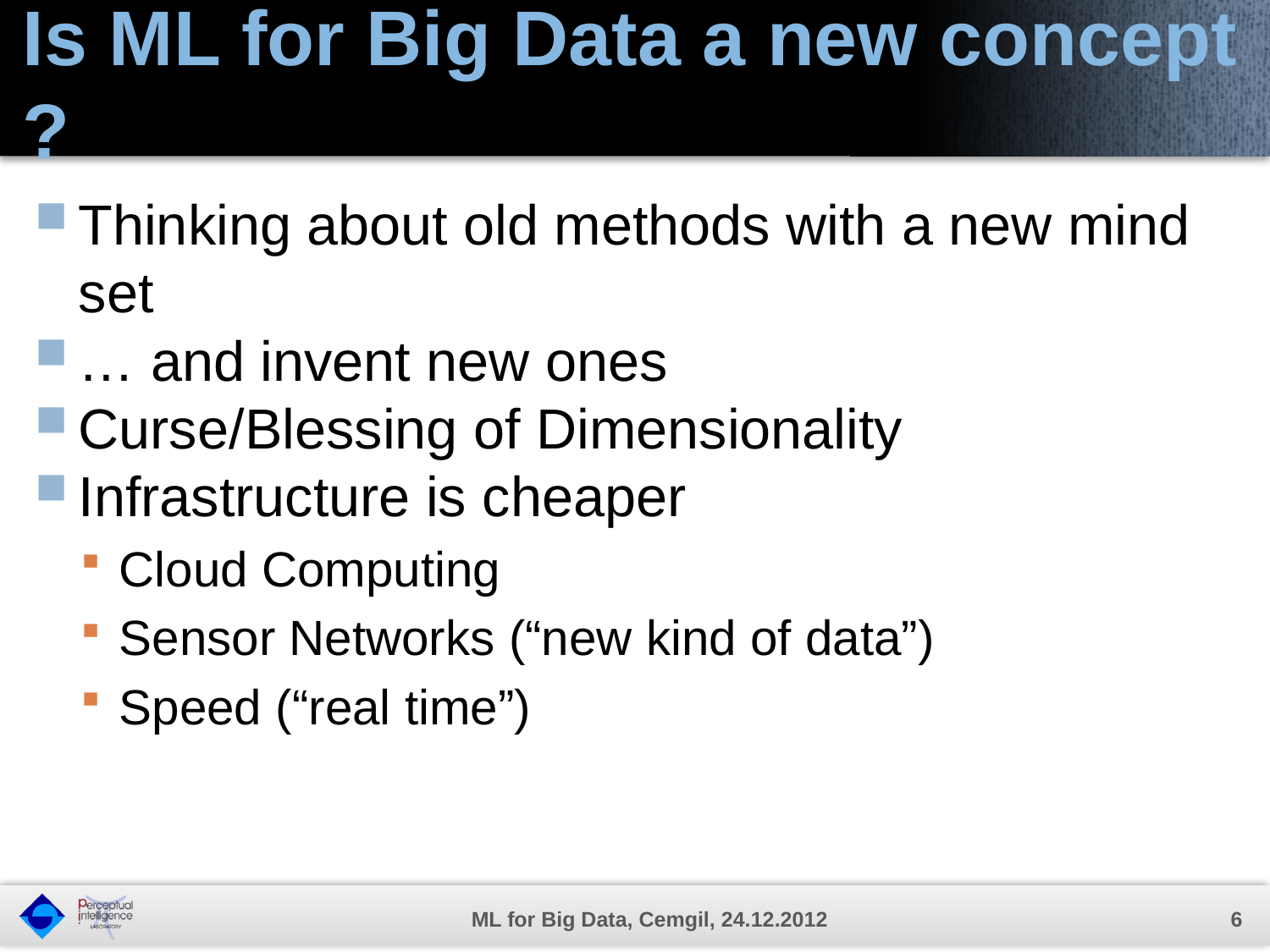

# Is ML for Big Data a new concept ?
Thinking about old methods with a new mind set
… and invent new ones
Curse/Blessing of Dimensionality
Infrastructure is cheaper
Cloud Computing
Sensor Networks (“new kind of data”)
Speed (“real time”)
ML for Big Data, Cemgil, 24.12.2012
6